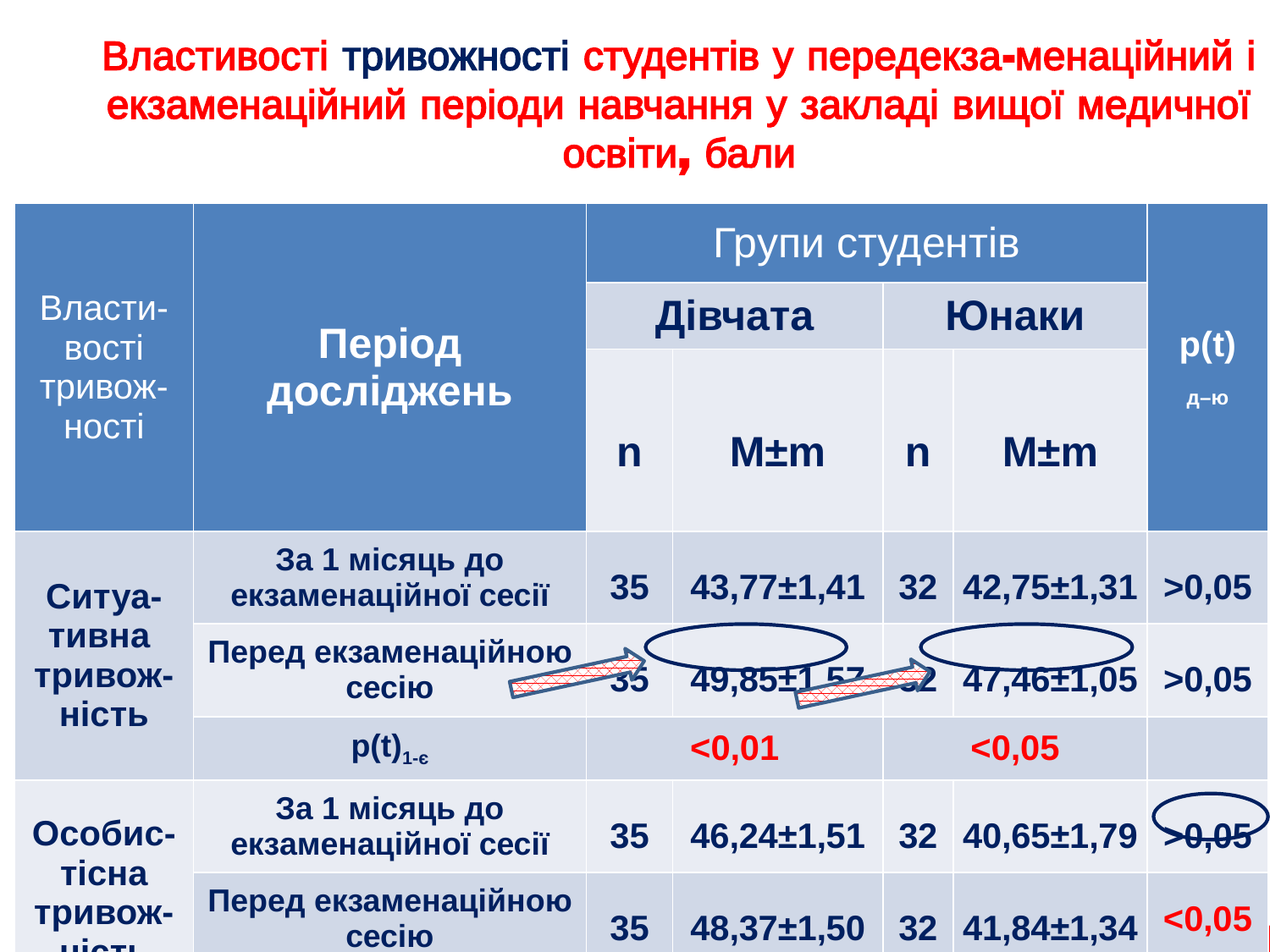

# Властивості тривожності студентів у передекза-менаційний і екзаменаційний періоди навчання у закладі вищої медичної освіти, бали
| Власти-вості тривож-ності | Період досліджень | Групи студентів |  |  |  | р(t) д–ю |
| --- | --- | --- | --- | --- | --- | --- |
|  |  | Дівчата |  | Юнаки |  |  |
|  |  | n | M±m | n | M±m |  |
| Ситуа-тивна тривож-ність | За 1 місяць до екзаменаційної сесії | 35 | 43,77±1,41 | 32 | 42,75±1,31 | >0,05 |
|  | Перед екзаменаційною сесію | 35 | 49,85±1,57 | 32 | 47,46±1,05 | >0,05 |
|  | р(t)1-є | <0,01 |  | <0,05 |  |  |
| Особис-тісна тривож-ність | За 1 місяць до екзаменаційної сесії | 35 | 46,24±1,51 | 32 | 40,65±1,79 | >0,05 |
|  | Перед екзаменаційною сесію | 35 | 48,37±1,50 | 32 | 41,84±1,34 | <0,05 |
|  | р(t)1-є | >0,05 |  | >0,05 |  |  |

29